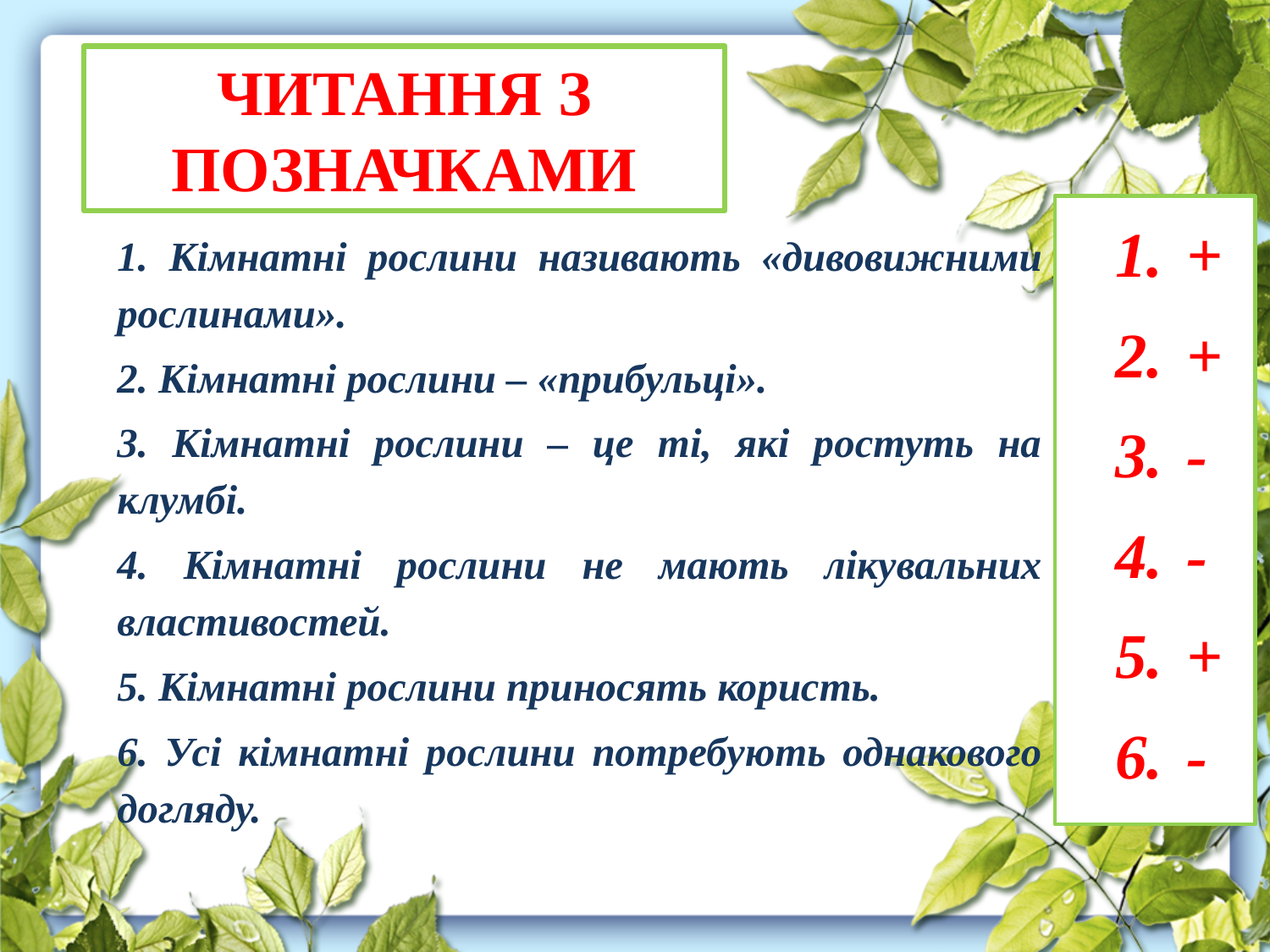

ЧИТАННЯ З ПОЗНАЧКАМИ
+
+
-
-
+
-
1. Кімнатні рослини називають «дивовижними рослинами».
2. Кімнатні рослини – «прибульці».
3. Кімнатні рослини – це ті, які ростуть на клумбі.
4. Кімнатні рослини не мають лікувальних властивостей.
5. Кімнатні рослини приносять користь.
6. Усі кімнатні рослини потребують однакового догляду.